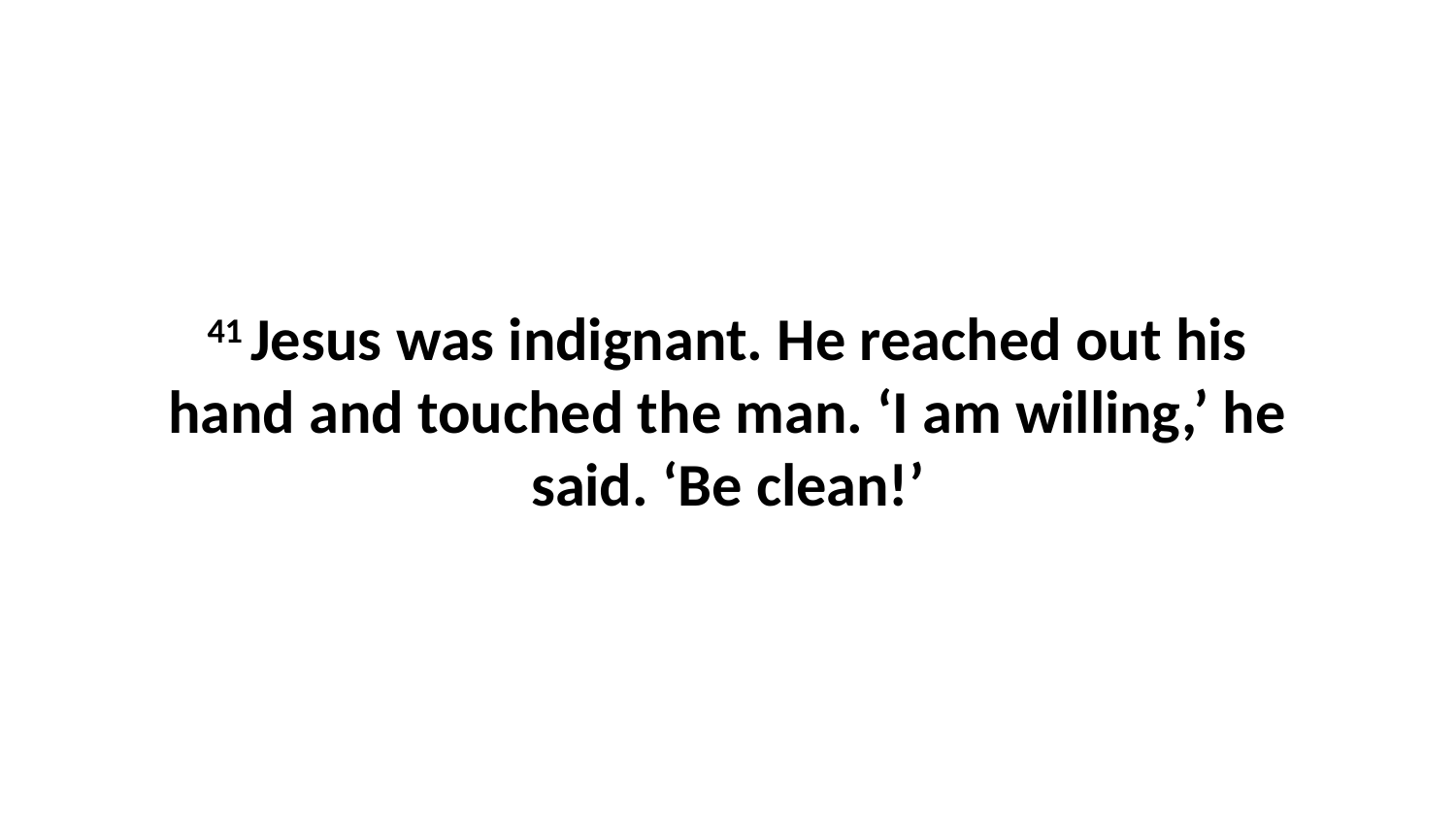

41 Jesus was indignant. He reached out his hand and touched the man. ‘I am willing,’ he said. ‘Be clean!’